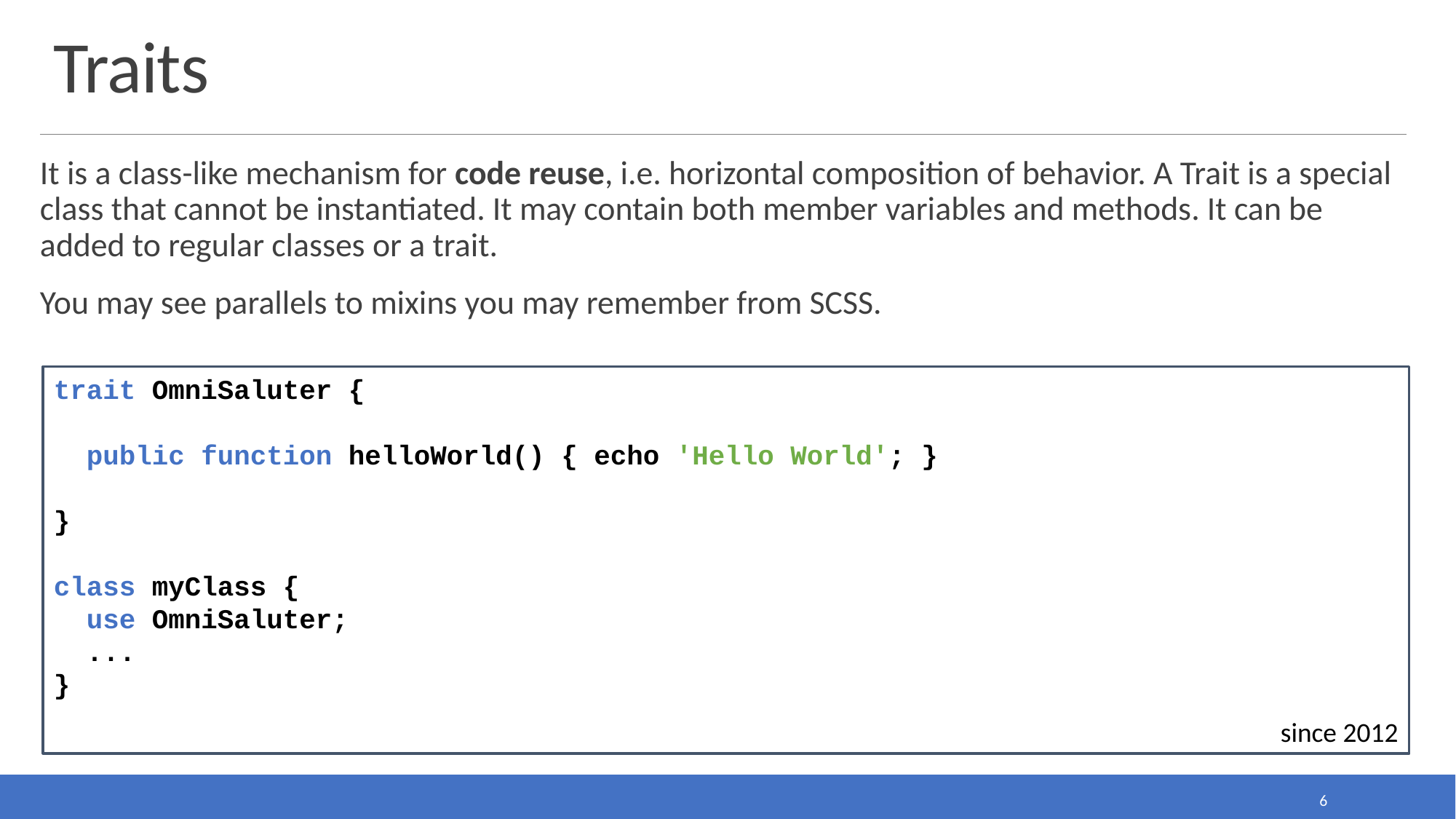

# Traits
It is a class-like mechanism for code reuse, i.e. horizontal composition of behavior. A Trait is a special class that cannot be instantiated. It may contain both member variables and methods. It can be added to regular classes or a trait.
You may see parallels to mixins you may remember from SCSS.
trait OmniSaluter {

  public function helloWorld() { echo 'Hello World'; }

}

class myClass {
  use OmniSaluter;
  ...
}
since 2012
6